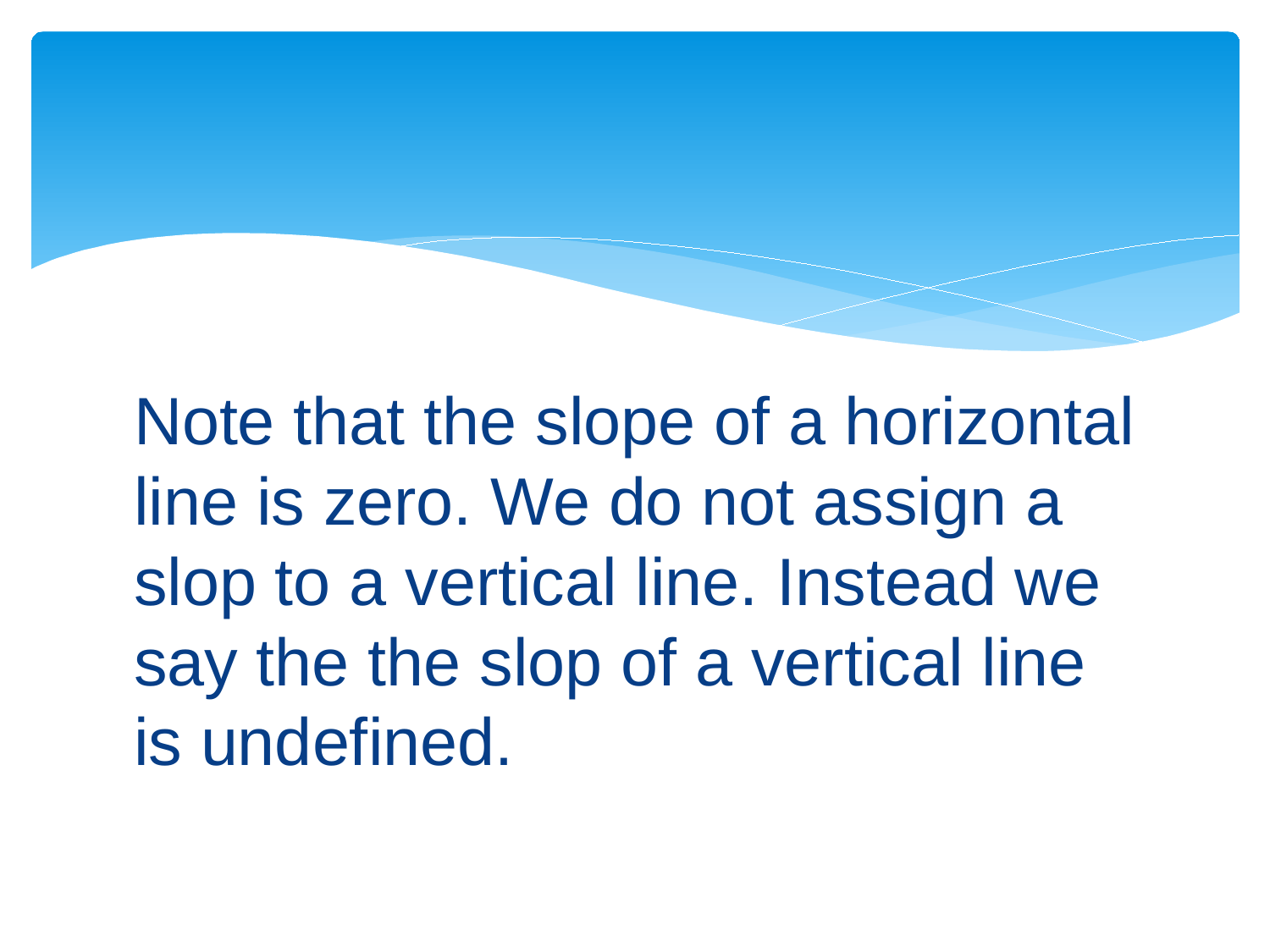

Note that the slope of a horizontal line is zero. We do not assign a slop to a vertical line. Instead we say the the slop of a vertical line is undefined.